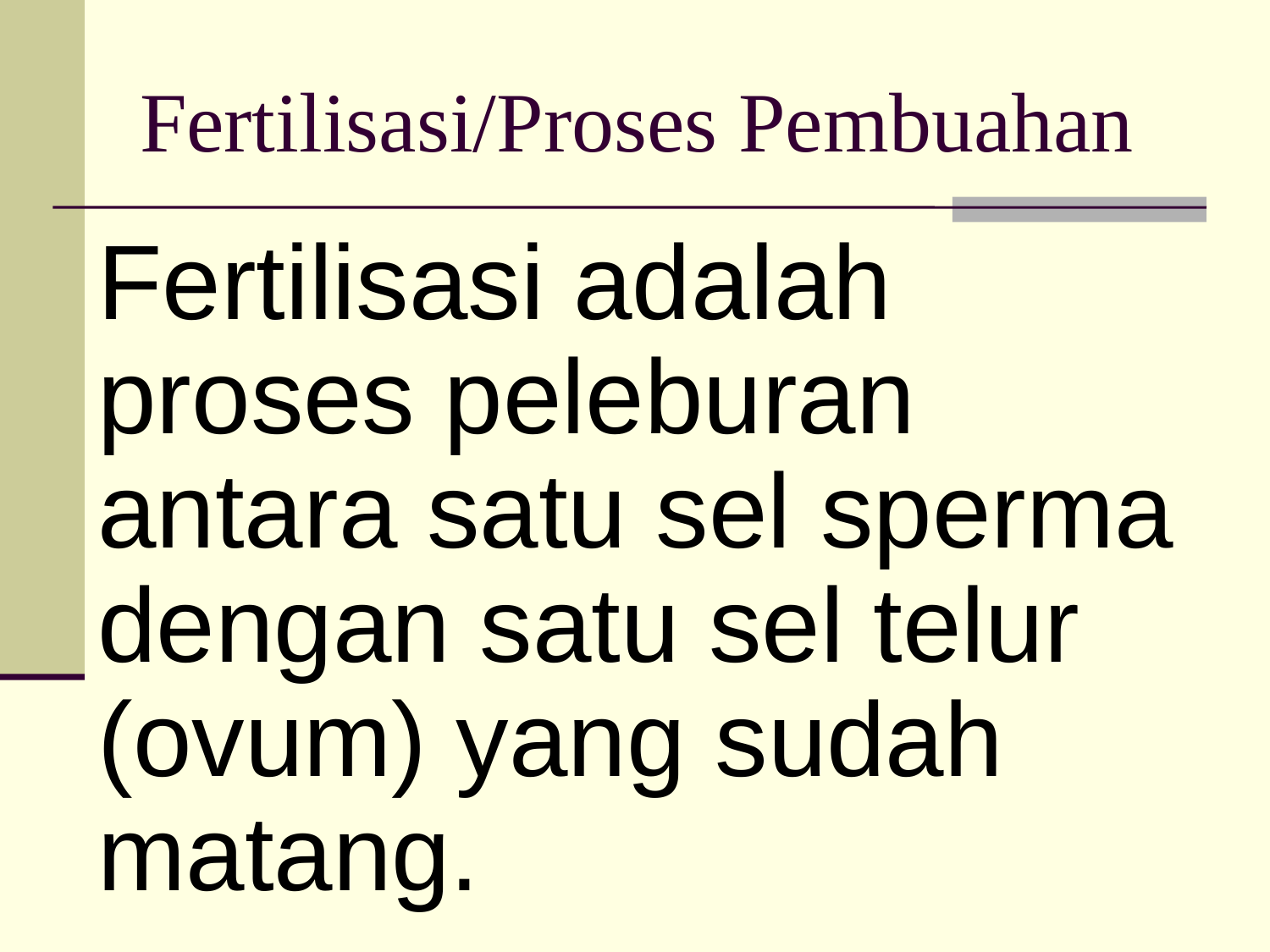

# Fertilisasi/Proses Pembuahan
Fertilisasi adalah proses peleburan antara satu sel sperma dengan satu sel telur (ovum) yang sudah matang.